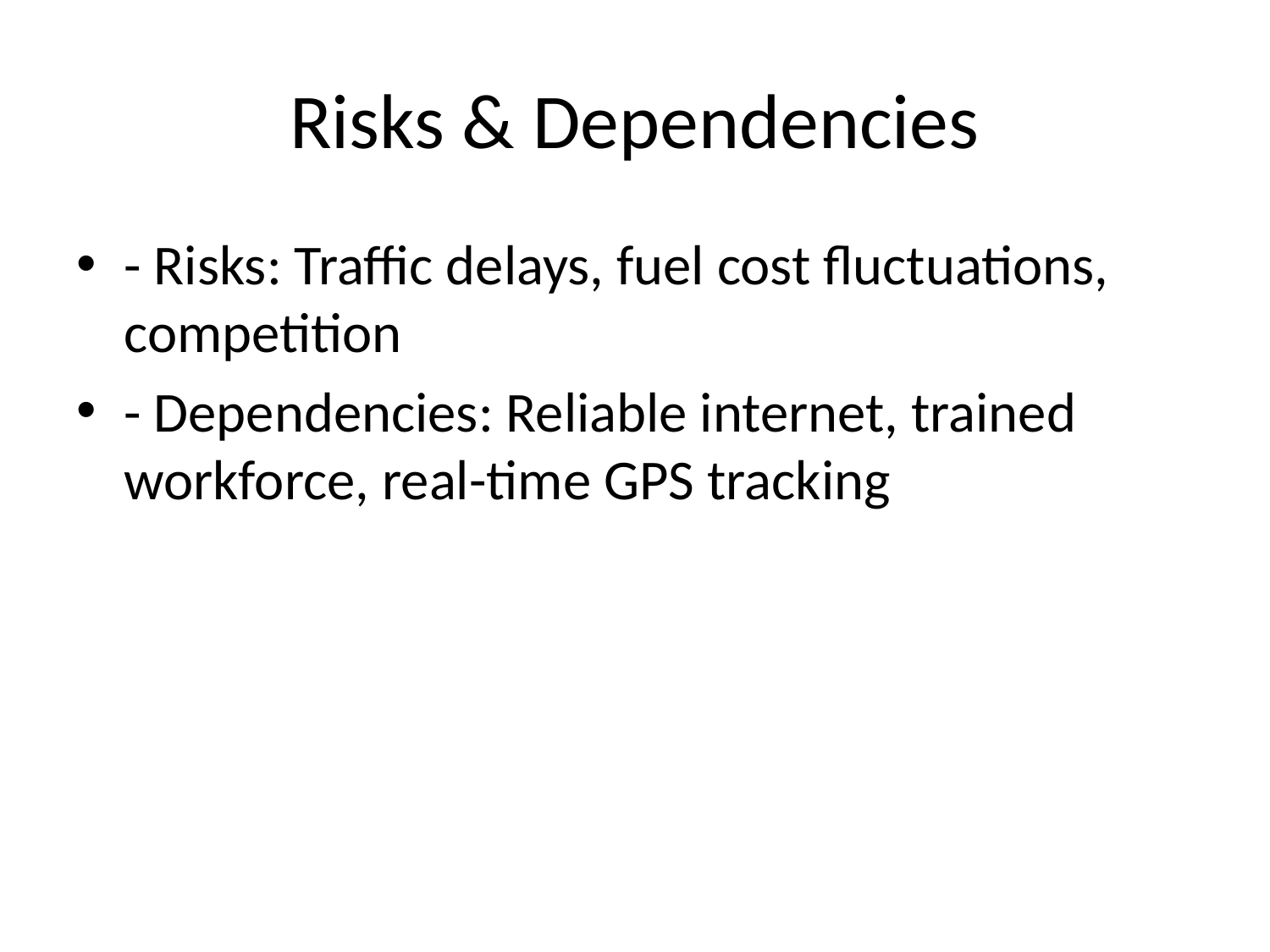

# Risks & Dependencies
- Risks: Traffic delays, fuel cost fluctuations, competition
- Dependencies: Reliable internet, trained workforce, real-time GPS tracking